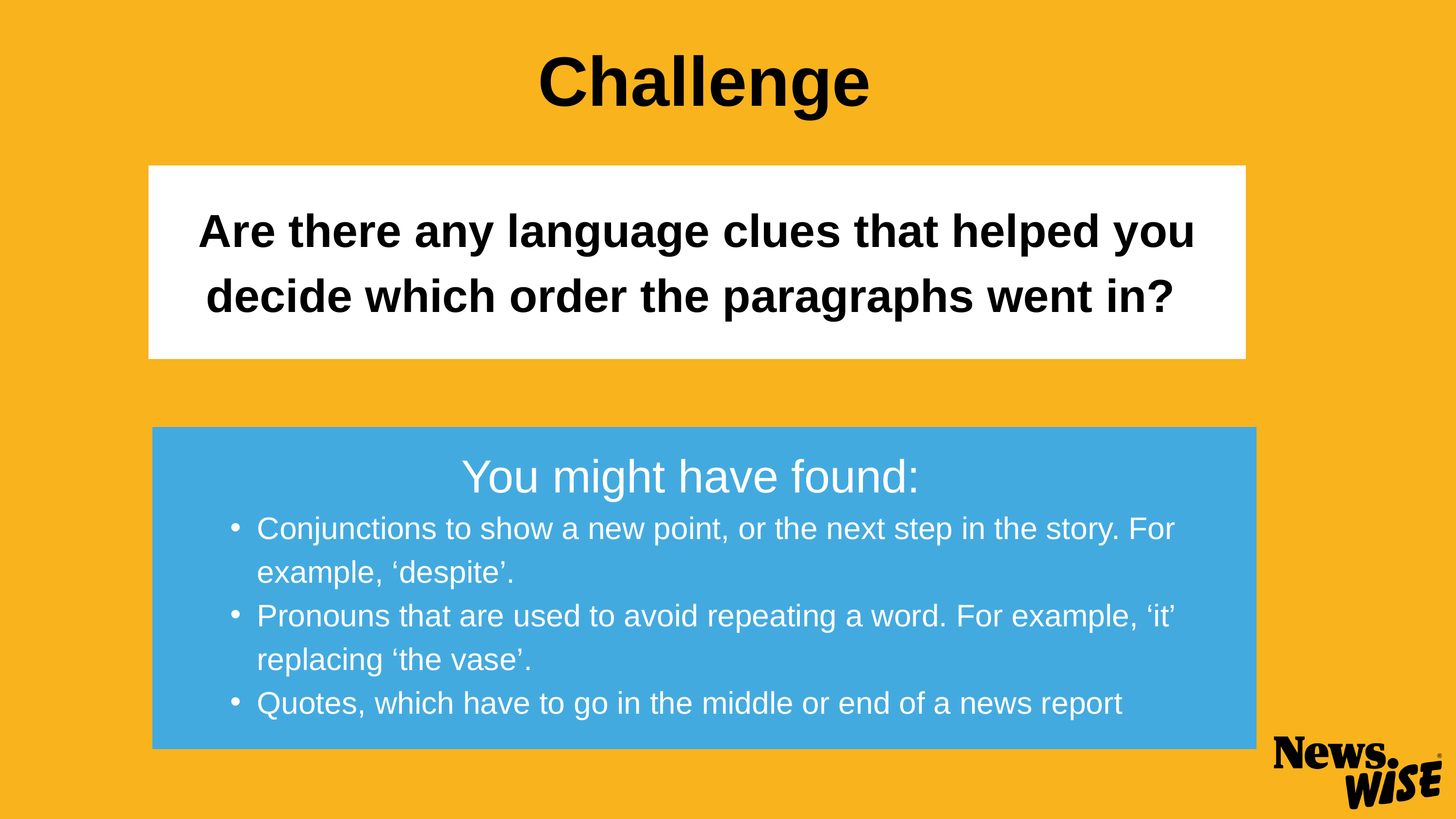

Challenge

Are there any language clues that helped you decide which order the paragraphs went in?

You might have found:
Conjunctions to show a new point, or the next step in the story. For example, ‘despite’.
Pronouns that are used to avoid repeating a word. For example, ‘it’ replacing ‘the vase’.
Quotes, which have to go in the middle or end of a news report